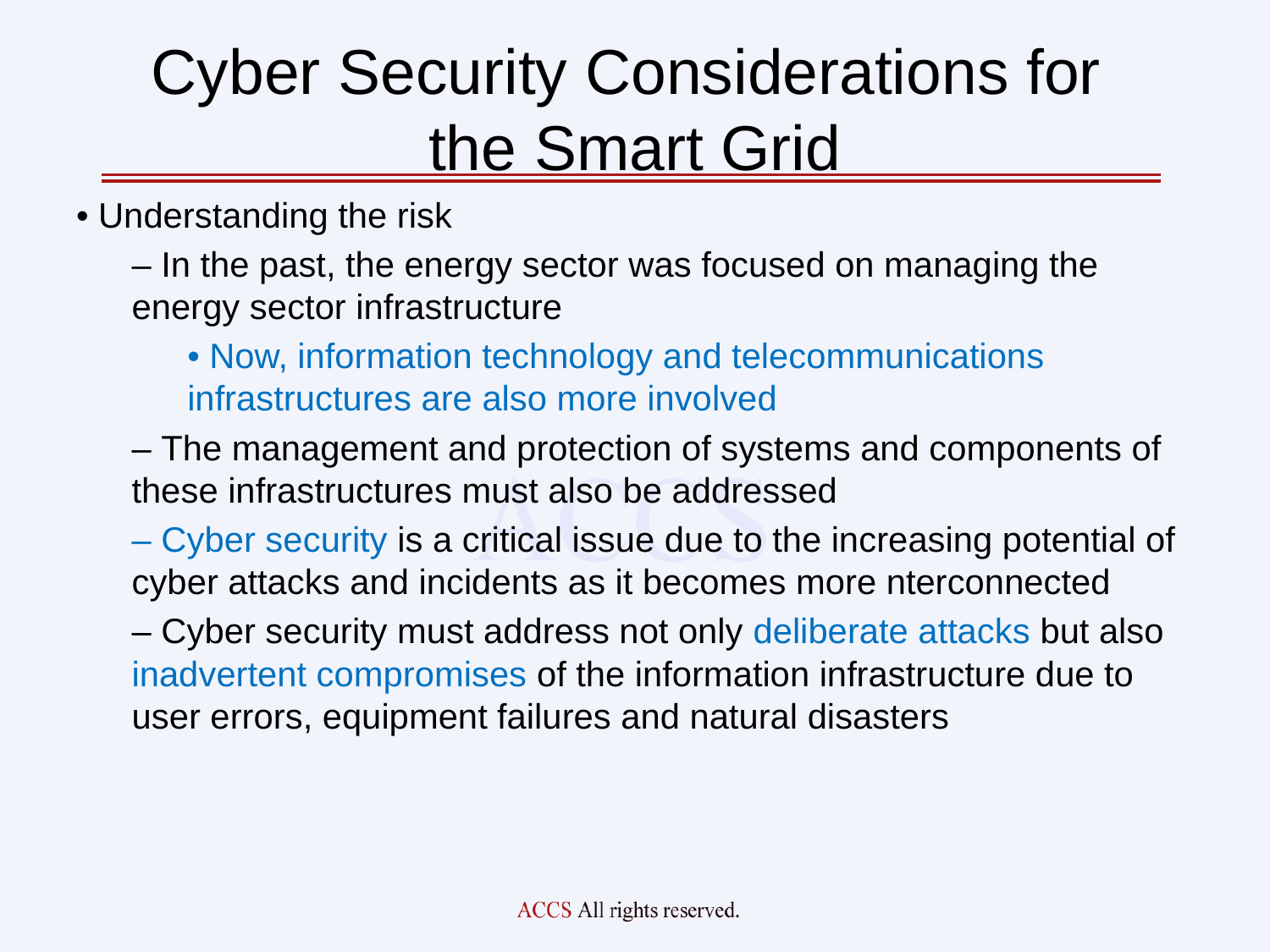

# Cyber Security Considerations for the Smart Grid
• Understanding the risk
– In the past, the energy sector was focused on managing the energy sector infrastructure
• Now, information technology and telecommunications infrastructures are also more involved
– The management and protection of systems and components of these infrastructures must also be addressed
– Cyber security is a critical issue due to the increasing potential of cyber attacks and incidents as it becomes more nterconnected
– Cyber security must address not only deliberate attacks but also inadvertent compromises of the information infrastructure due to user errors, equipment failures and natural disasters